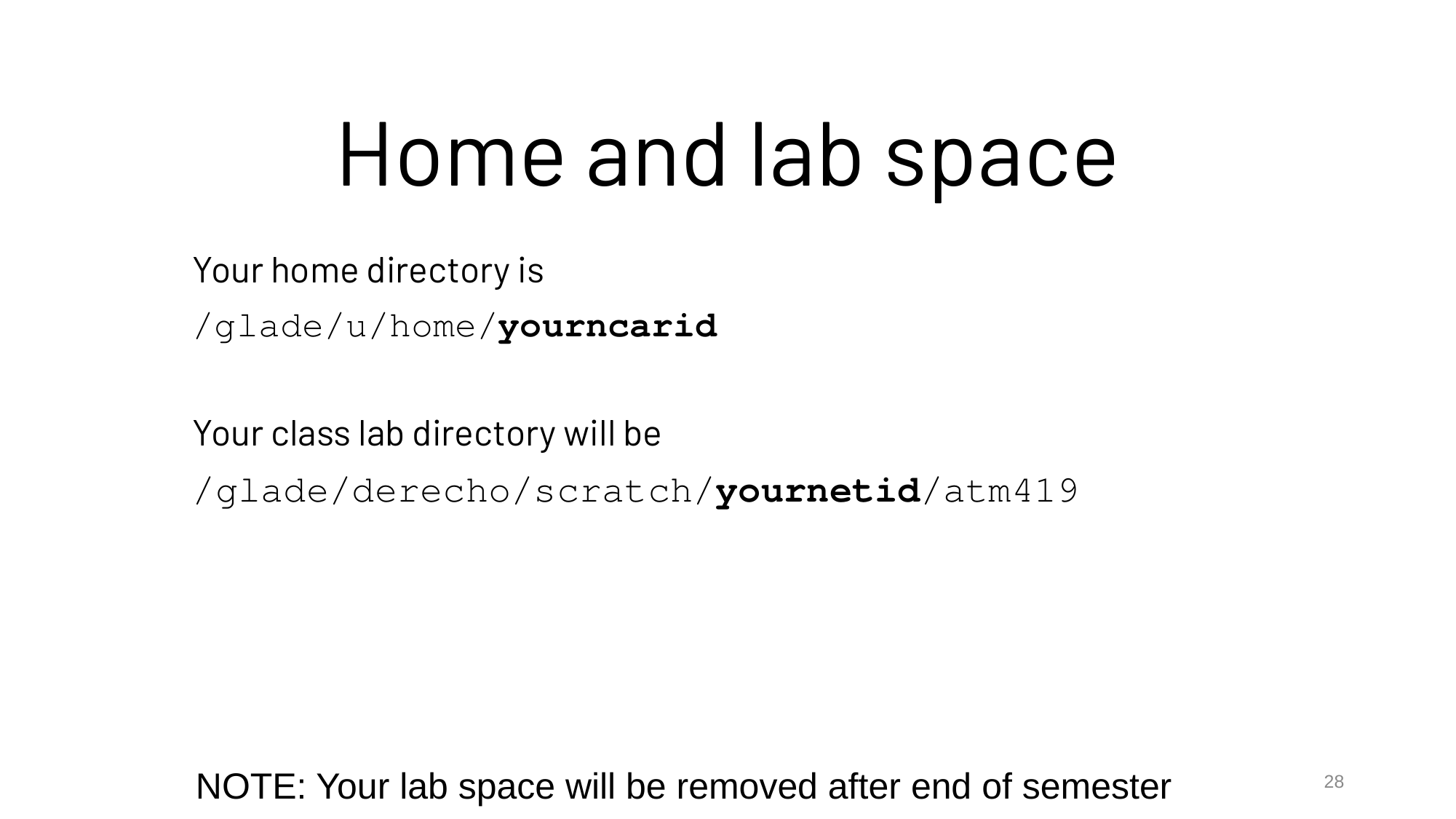

# Home and lab space
Your home directory is
/glade/u/home/yourncarid

Your class lab directory will be
/glade/derecho/scratch/yournetid/atm419
NOTE: Your lab space will be removed after end of semester
28